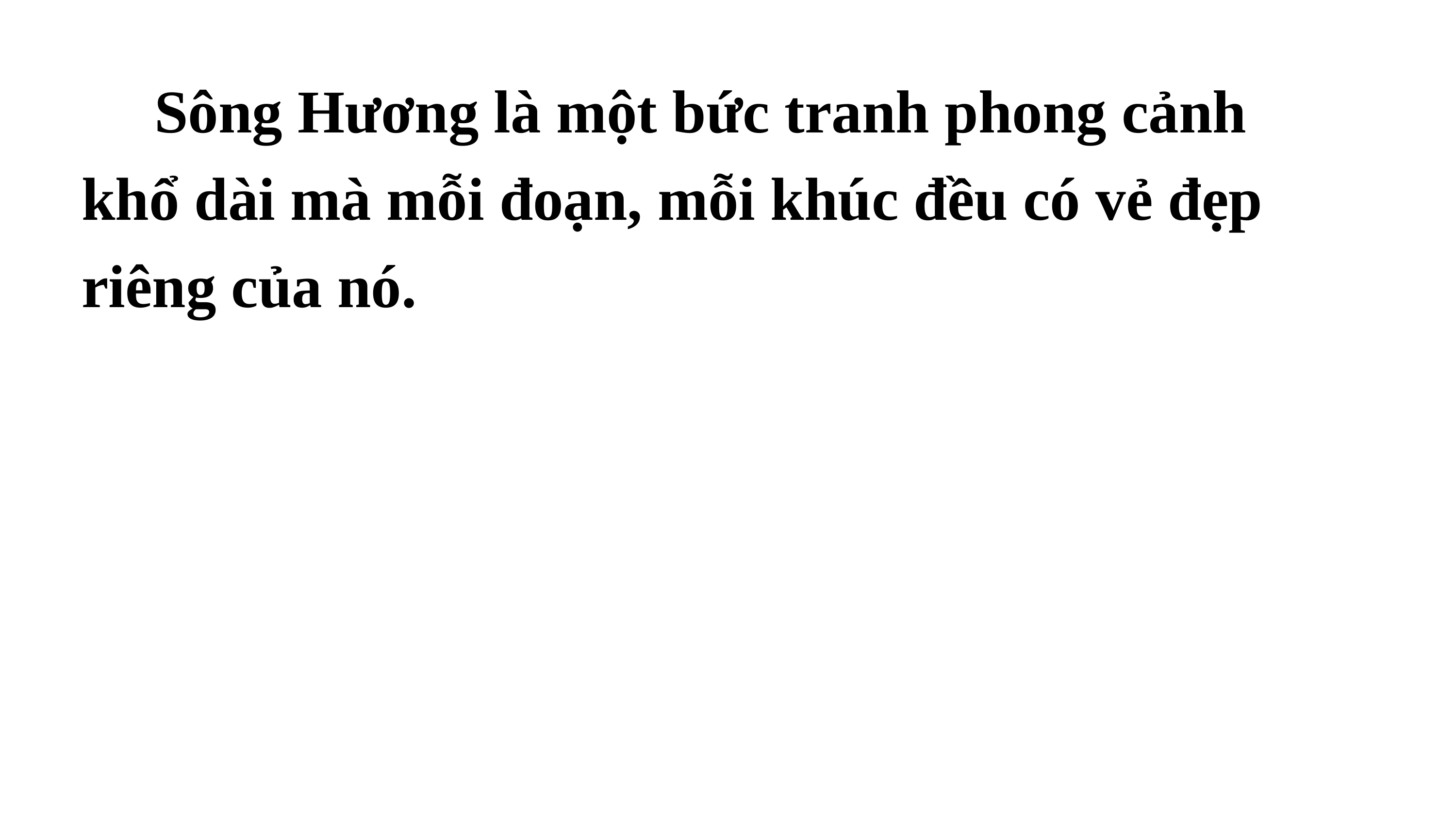

Sông Hương là một bức tranh phong cảnh khổ dài mà mỗi đoạn, mỗi khúc đều có vẻ đẹp riêng của nó.